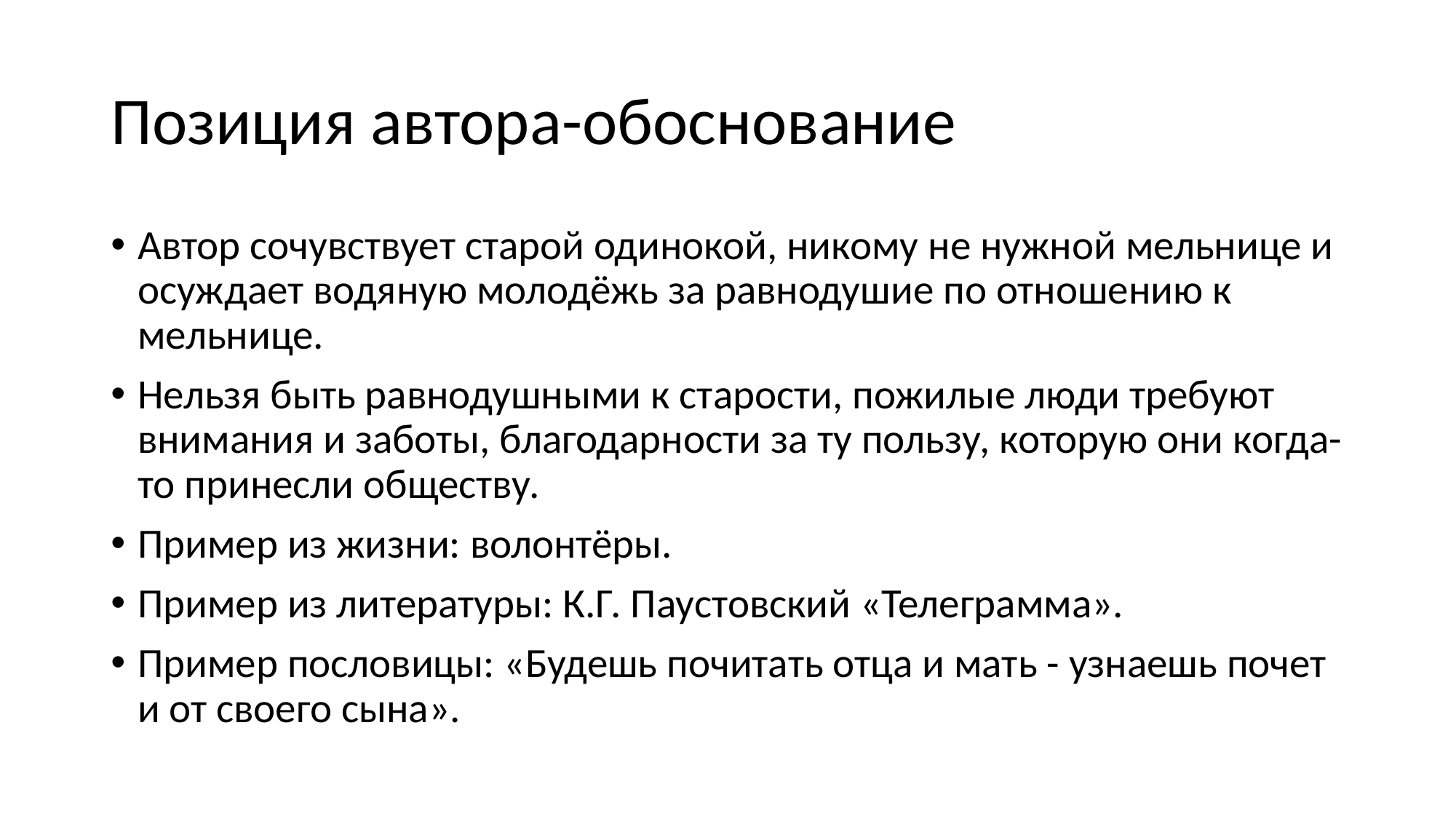

# Позиция автора-обоснование
Автор сочувствует старой одинокой, никому не нужной мельнице и осуждает водяную молодёжь за равнодушие по отношению к мельнице.
Нельзя быть равнодушными к старости, пожилые люди требуют внимания и заботы, благодарности за ту пользу, которую они когда-то принесли обществу.
Пример из жизни: волонтёры.
Пример из литературы: К.Г. Паустовский «Телеграмма».
Пример пословицы: «Будешь почитать отца и мать - узнаешь почет и от своего сына».